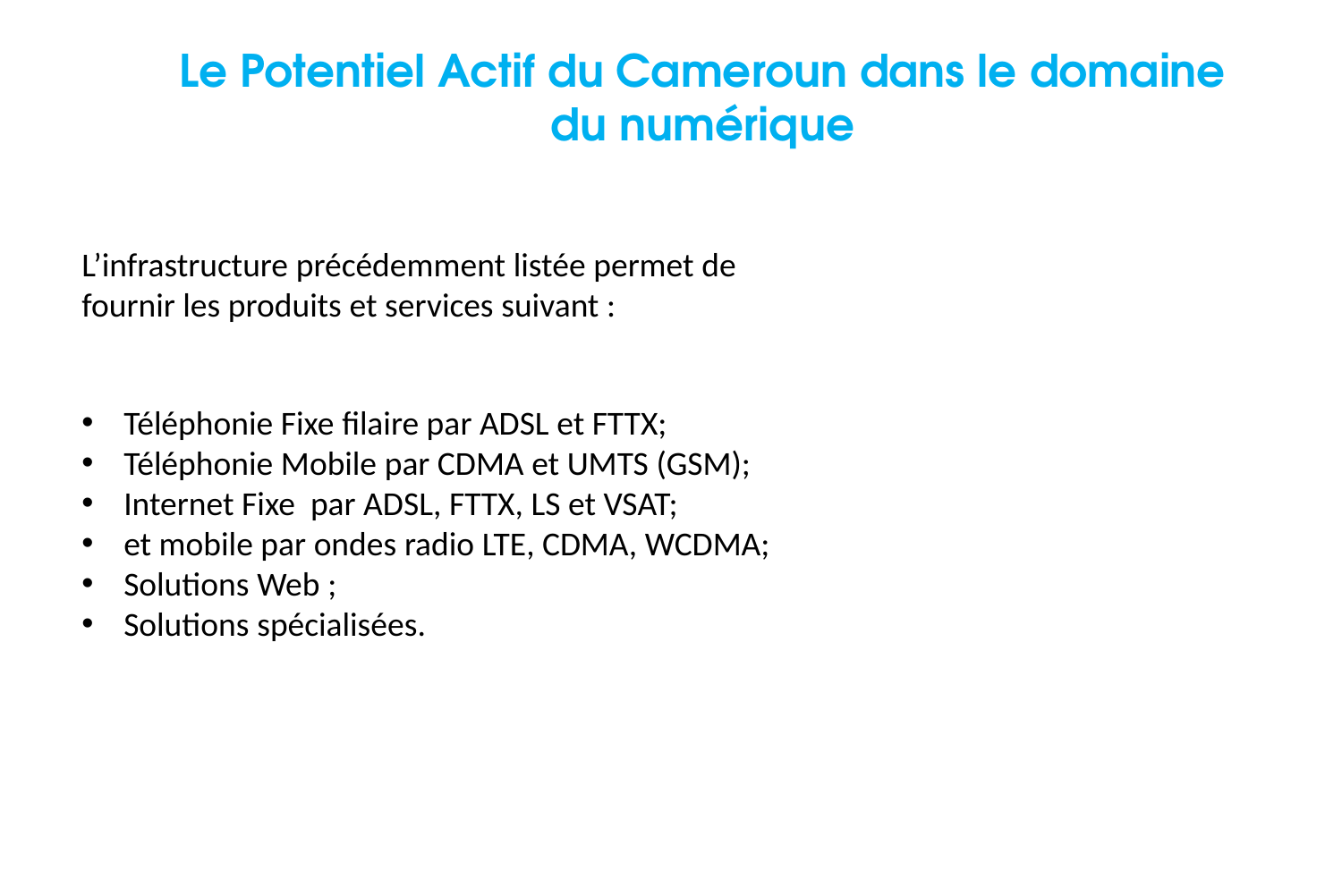

Le Potentiel Actif du Cameroun dans le domaine du numérique
L’infrastructure précédemment listée permet de fournir les produits et services suivant :
Téléphonie Fixe filaire par ADSL et FTTX;
Téléphonie Mobile par CDMA et UMTS (GSM);
Internet Fixe  par ADSL, FTTX, LS et VSAT;
et mobile par ondes radio LTE, CDMA, WCDMA;
Solutions Web ;
Solutions spécialisées.